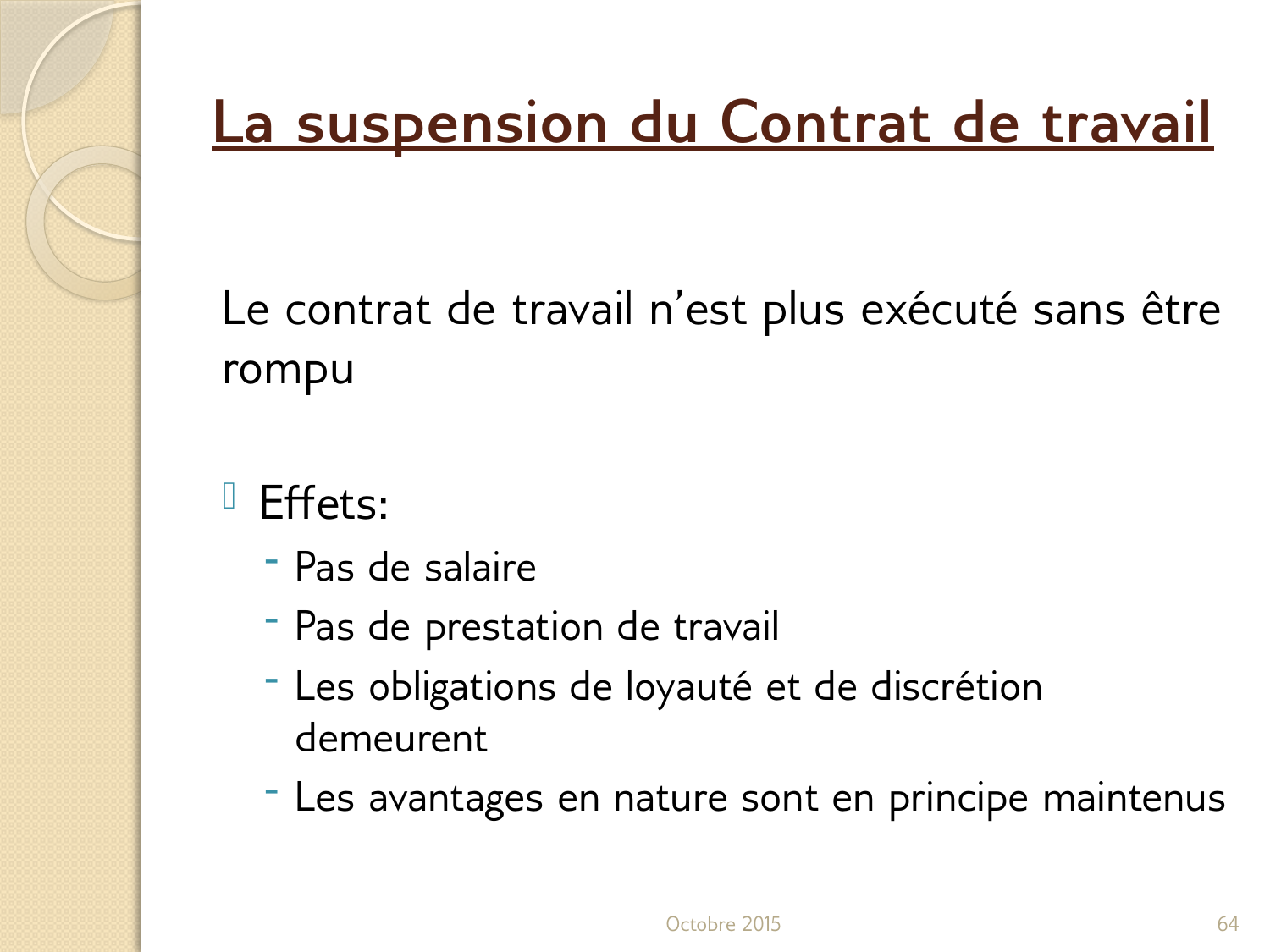

# La suspension du Contrat de travail

Le contrat de travail n’est plus exécuté sans être rompu

Effets:
Pas de salaire
Pas de prestation de travail
Les obligations de loyauté et de discrétion demeurent
Les avantages en nature sont en principe maintenus

Octobre 2015
64